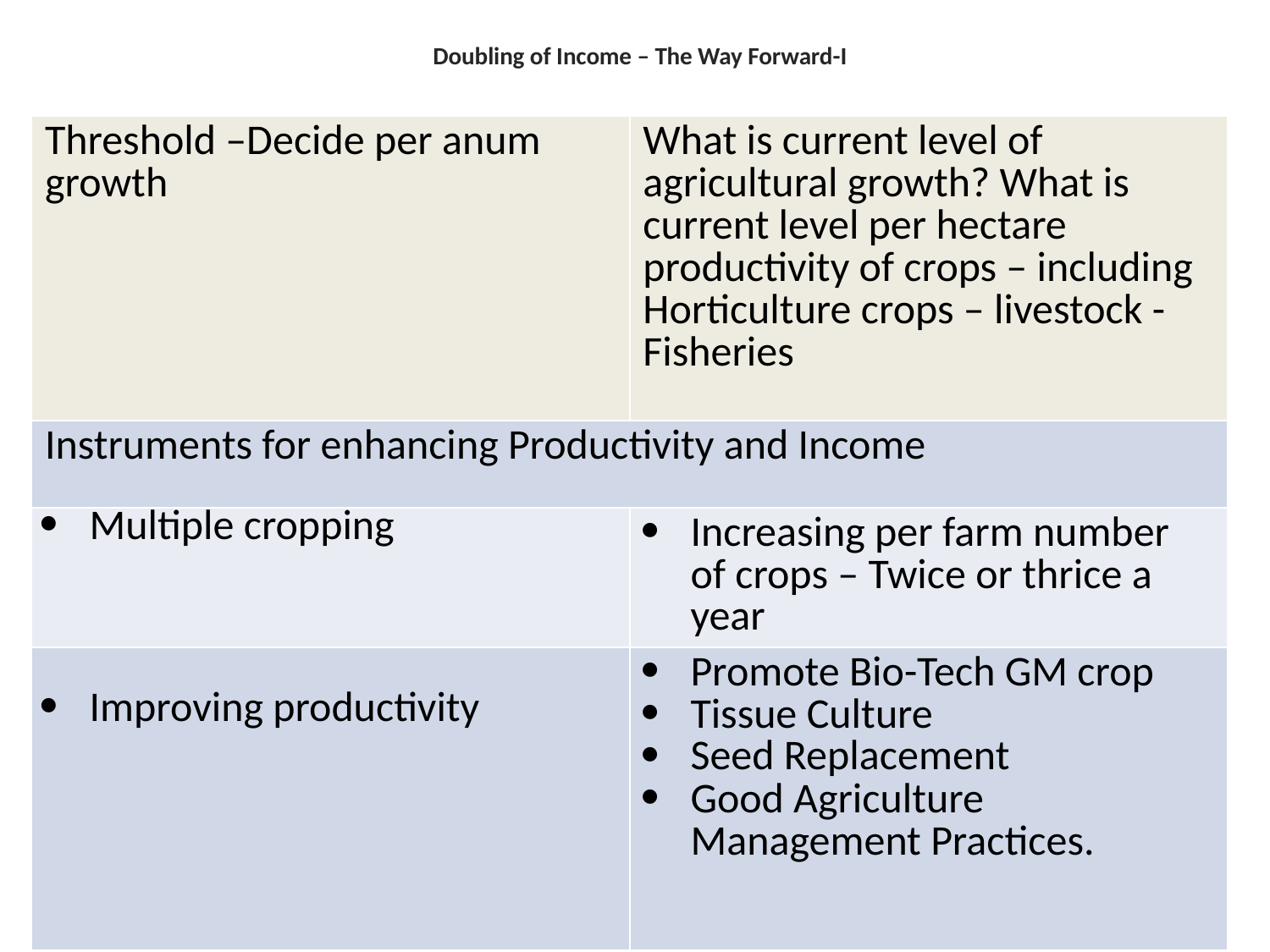

# Doubling of Income – The Way Forward-I
| Threshold –Decide per anum growth | What is current level of agricultural growth? What is current level per hectare productivity of crops – including Horticulture crops – livestock - Fisheries |
| --- | --- |
| Instruments for enhancing Productivity and Income |  |
| Multiple cropping | Increasing per farm number of crops – Twice or thrice a year |
| Improving productivity | Promote Bio-Tech GM crop Tissue Culture Seed Replacement Good Agriculture Management Practices. |
16